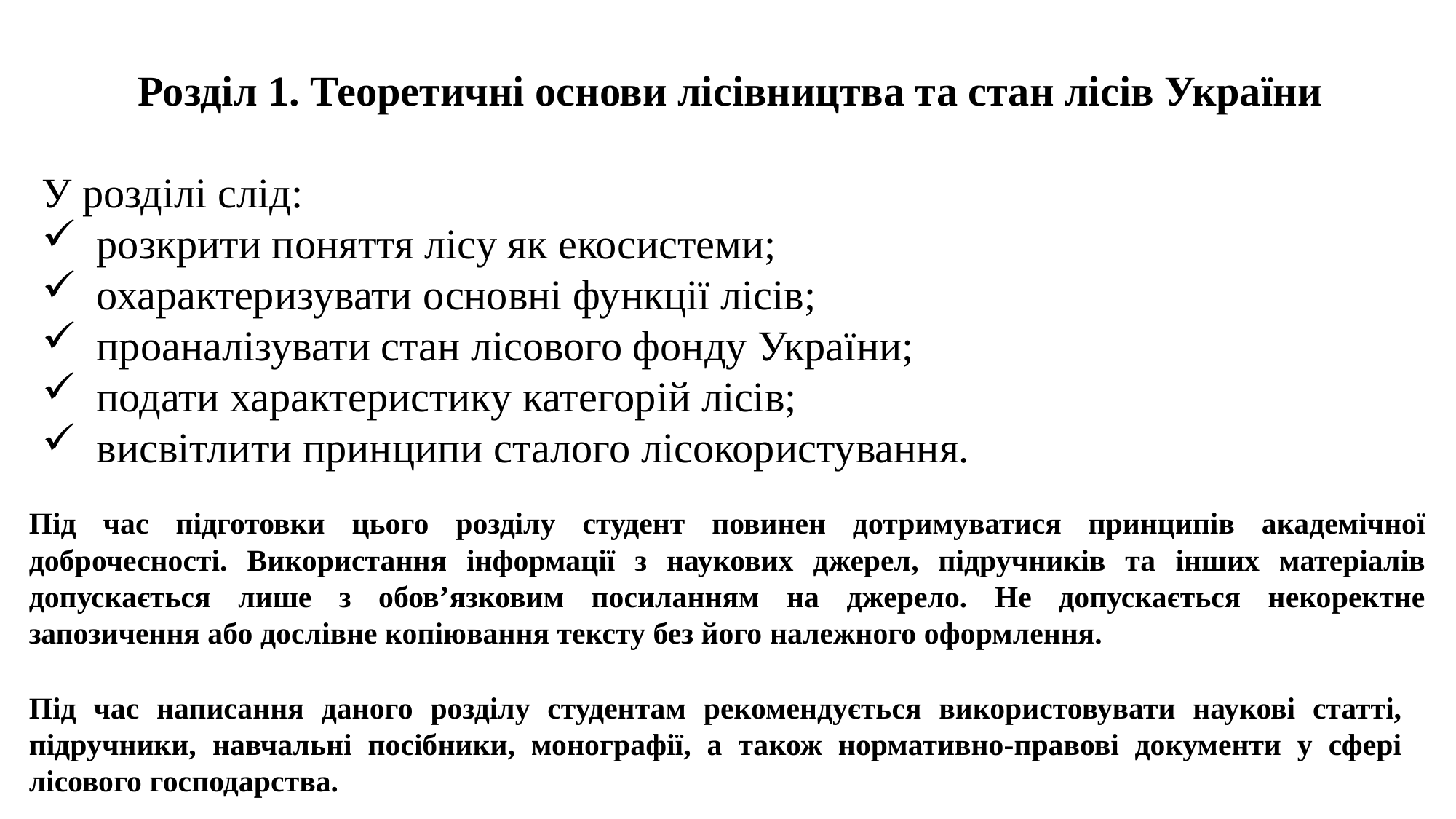

Розділ 1. Теоретичні основи лісівництва та стан лісів України

У розділі слід:
розкрити поняття лісу як екосистеми;
охарактеризувати основні функції лісів;
проаналізувати стан лісового фонду України;
подати характеристику категорій лісів;
висвітлити принципи сталого лісокористування.
Під час підготовки цього розділу студент повинен дотримуватися принципів академічної доброчесності. Використання інформації з наукових джерел, підручників та інших матеріалів допускається лише з обов’язковим посиланням на джерело. Не допускається некоректне запозичення або дослівне копіювання тексту без його належного оформлення.
Під час написання даного розділу студентам рекомендується використовувати наукові статті, підручники, навчальні посібники, монографії, а також нормативно-правові документи у сфері лісового господарства.